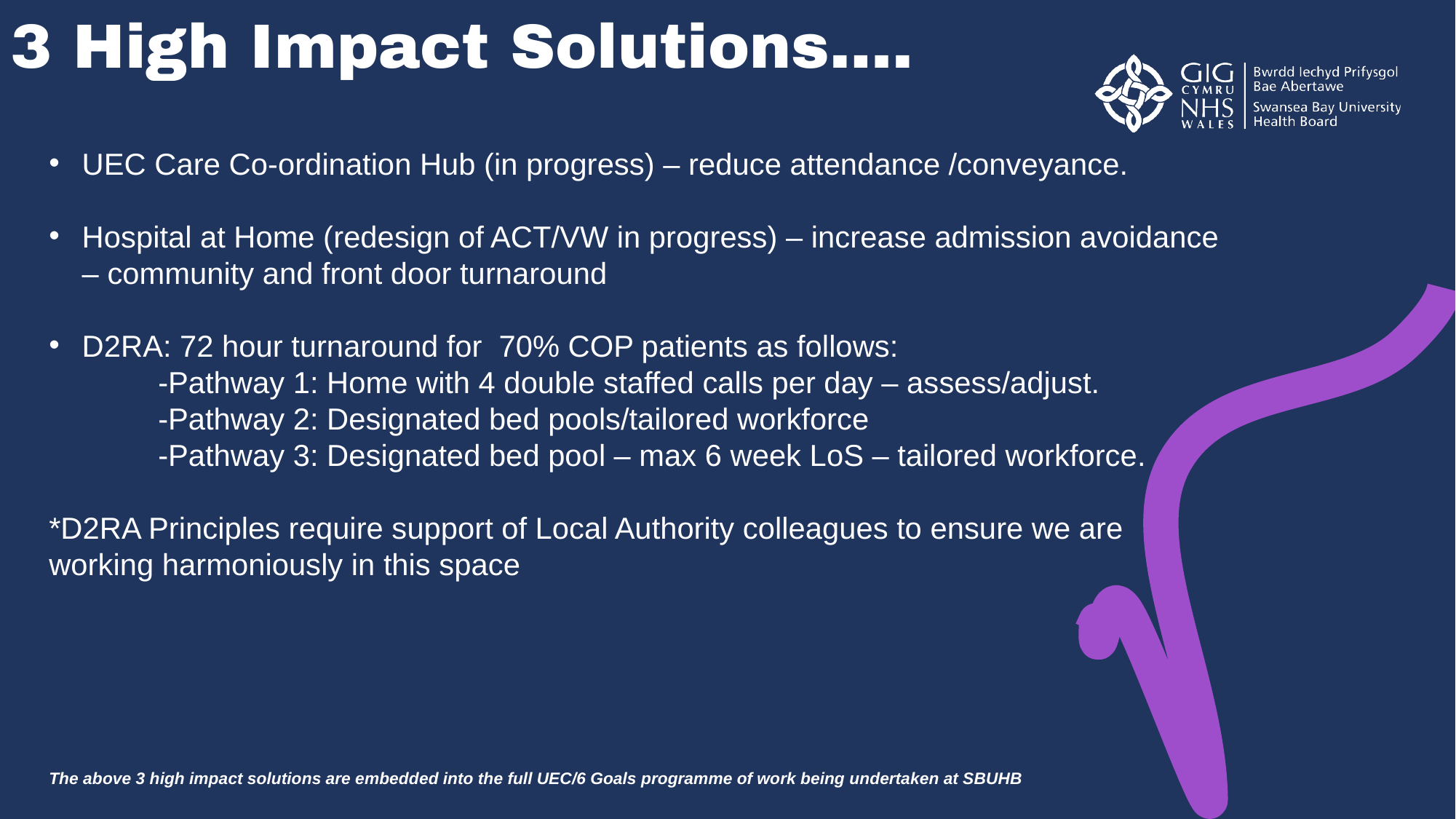

3 High Impact Solutions….
UEC Care Co-ordination Hub (in progress) – reduce attendance /conveyance.

Hospital at Home (redesign of ACT/VW in progress) – increase admission avoidance – community and front door turnaround

D2RA: 72 hour turnaround for  70% COP patients as follows:
	-Pathway 1: Home with 4 double staffed calls per day – assess/adjust.
	-Pathway 2: Designated bed pools/tailored workforce
	-Pathway 3: Designated bed pool – max 6 week LoS – tailored workforce.

*D2RA Principles require support of Local Authority colleagues to ensure we are working harmoniously in this space
The above 3 high impact solutions are embedded into the full UEC/6 Goals programme of work being undertaken at SBUHB